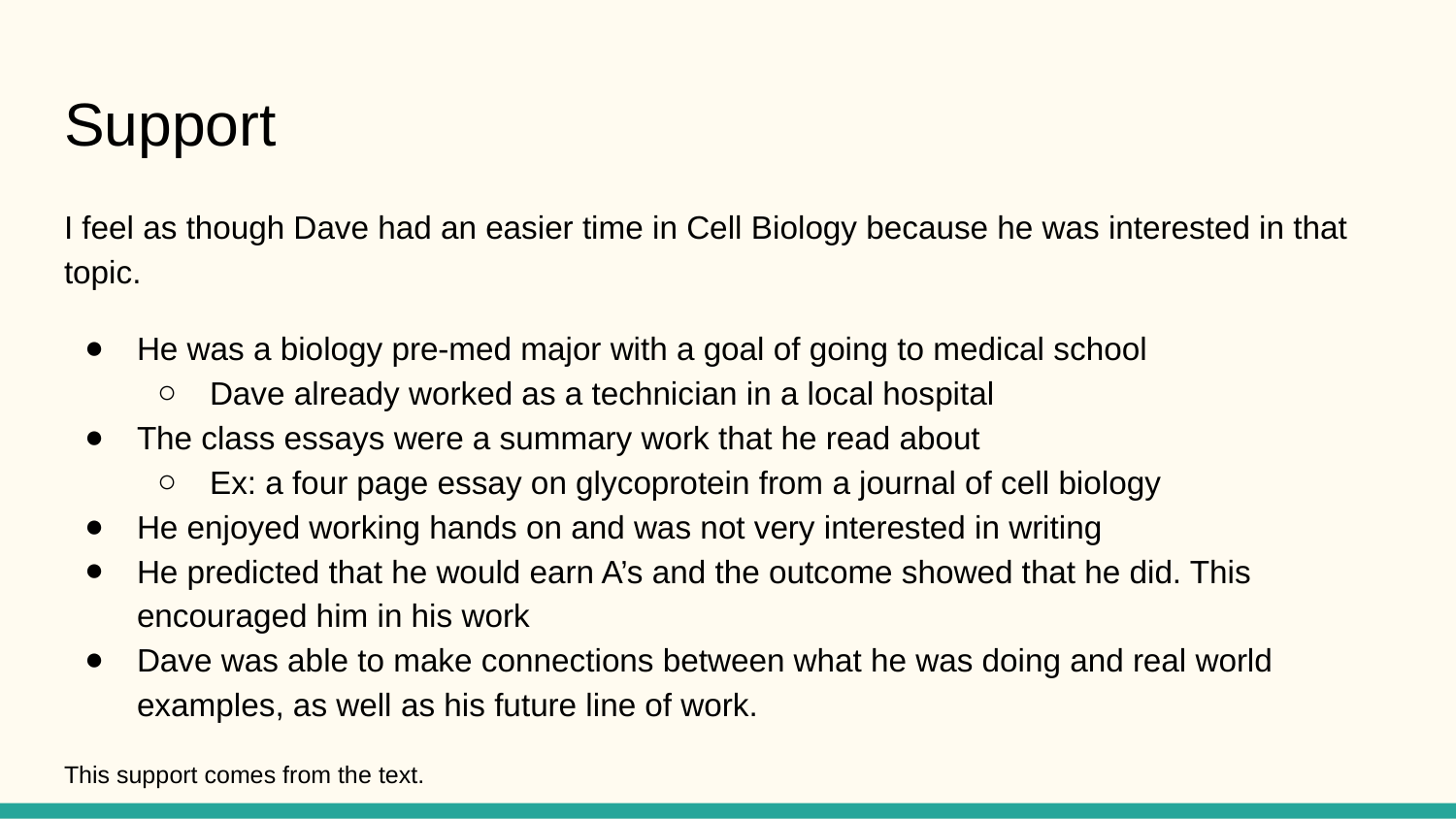

# Support

I feel as though Dave had an easier time in Cell Biology because he was interested in that topic.
He was a biology pre-med major with a goal of going to medical school
Dave already worked as a technician in a local hospital
The class essays were a summary work that he read about
Ex: a four page essay on glycoprotein from a journal of cell biology
He enjoyed working hands on and was not very interested in writing
He predicted that he would earn A’s and the outcome showed that he did. This encouraged him in his work
Dave was able to make connections between what he was doing and real world examples, as well as his future line of work.
This support comes from the text.